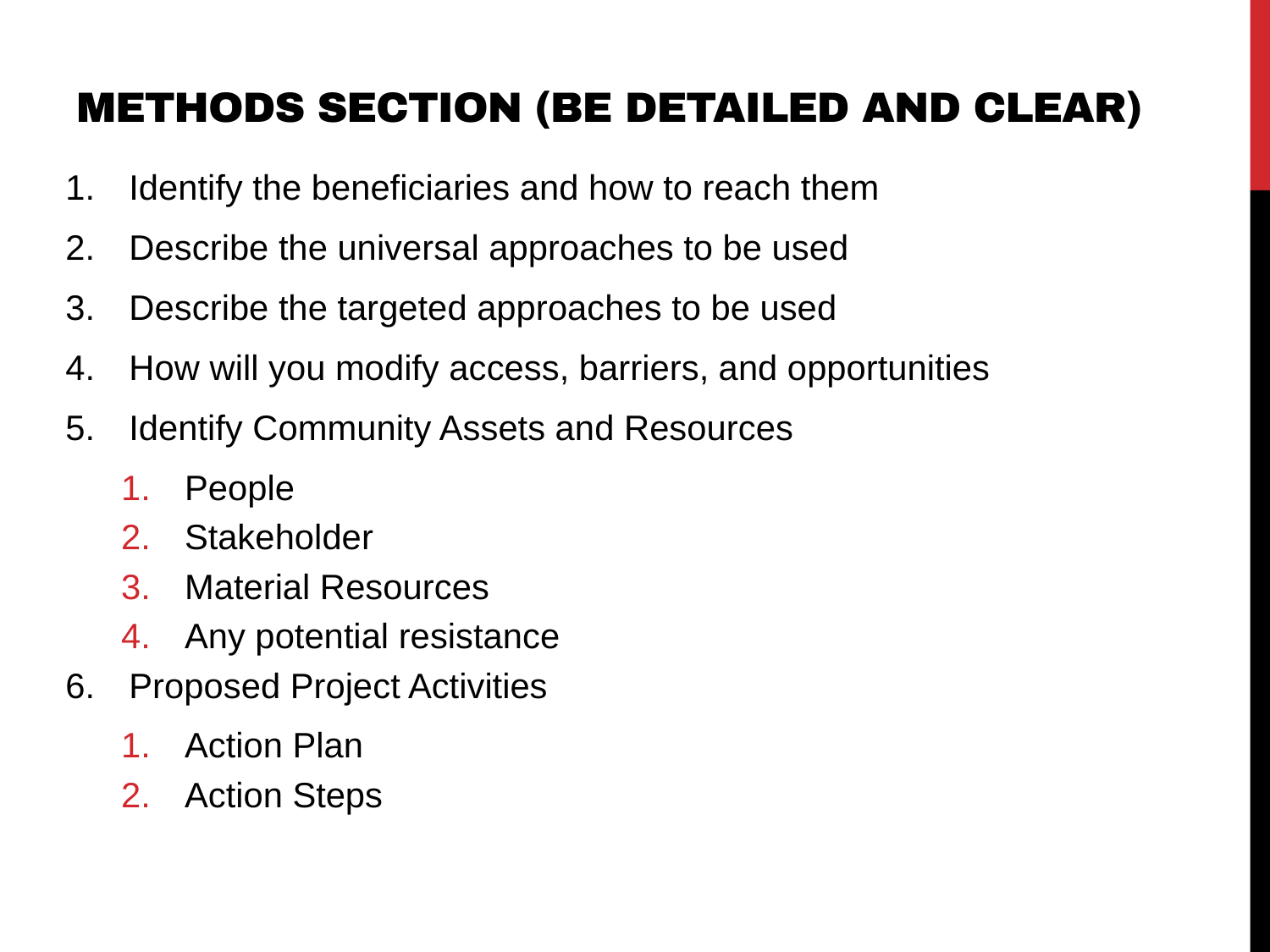

# Methods Section (be detailed and clear)
Identify the beneficiaries and how to reach them
Describe the universal approaches to be used
Describe the targeted approaches to be used
How will you modify access, barriers, and opportunities
Identify Community Assets and Resources
People
Stakeholder
Material Resources
Any potential resistance
Proposed Project Activities
Action Plan
Action Steps